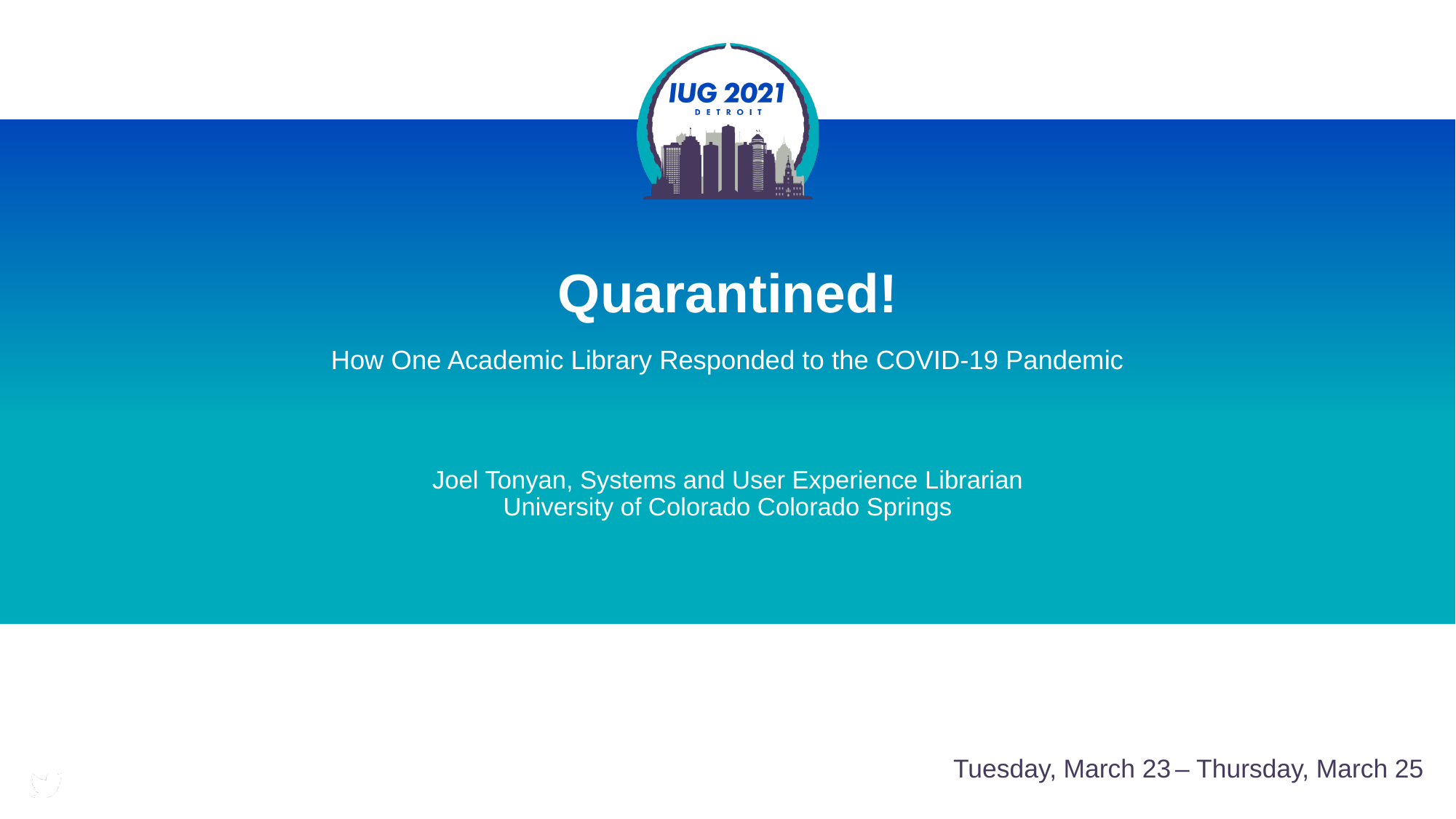

# Quarantined!
How One Academic Library Responded to the COVID-19 Pandemic
Joel Tonyan, Systems and User Experience Librarian
University of Colorado Colorado Springs